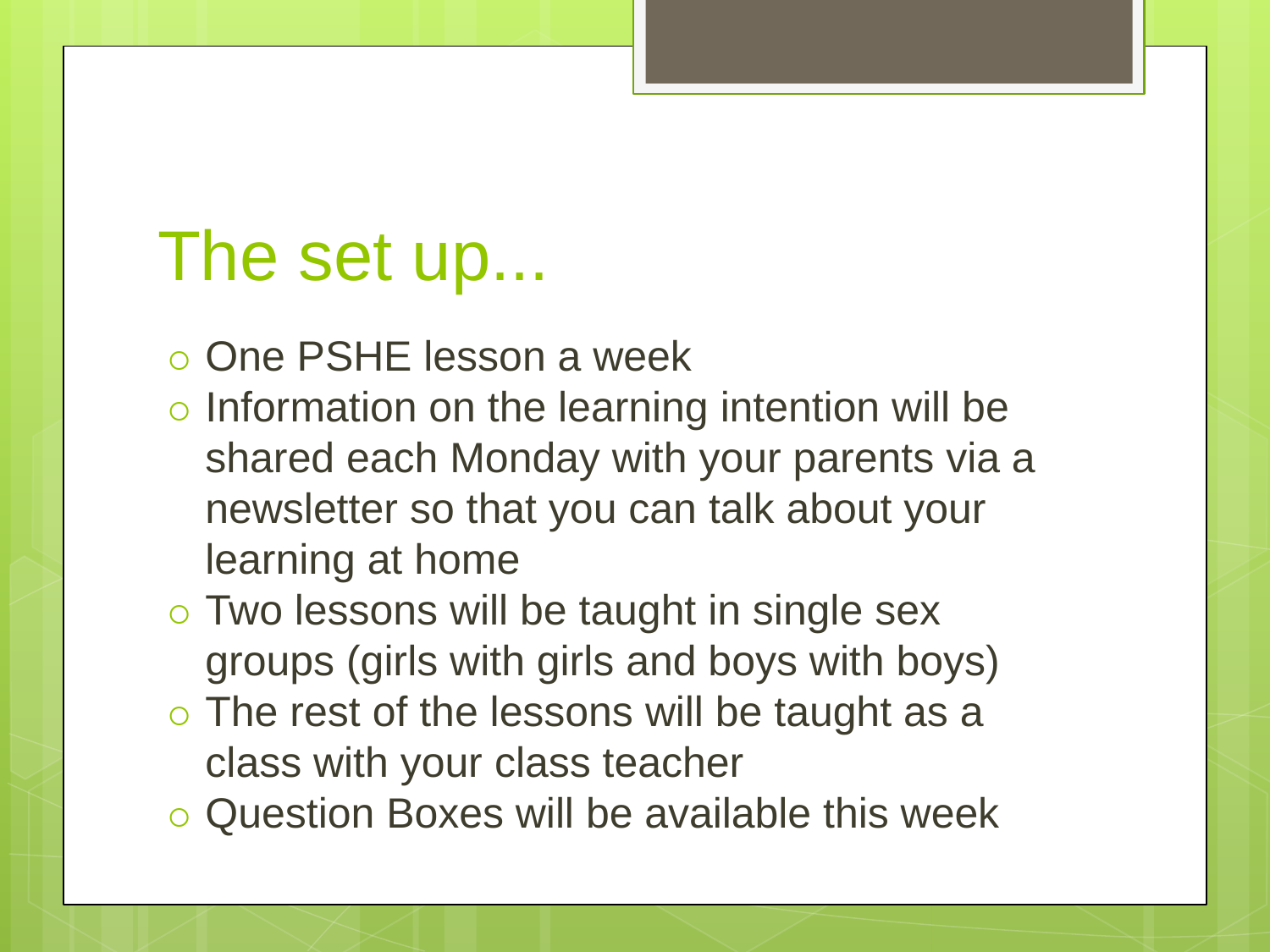

# The set up...
One PSHE lesson a week
Information on the learning intention will be shared each Monday with your parents via a newsletter so that you can talk about your learning at home
Two lessons will be taught in single sex groups (girls with girls and boys with boys)
The rest of the lessons will be taught as a class with your class teacher
Question Boxes will be available this week